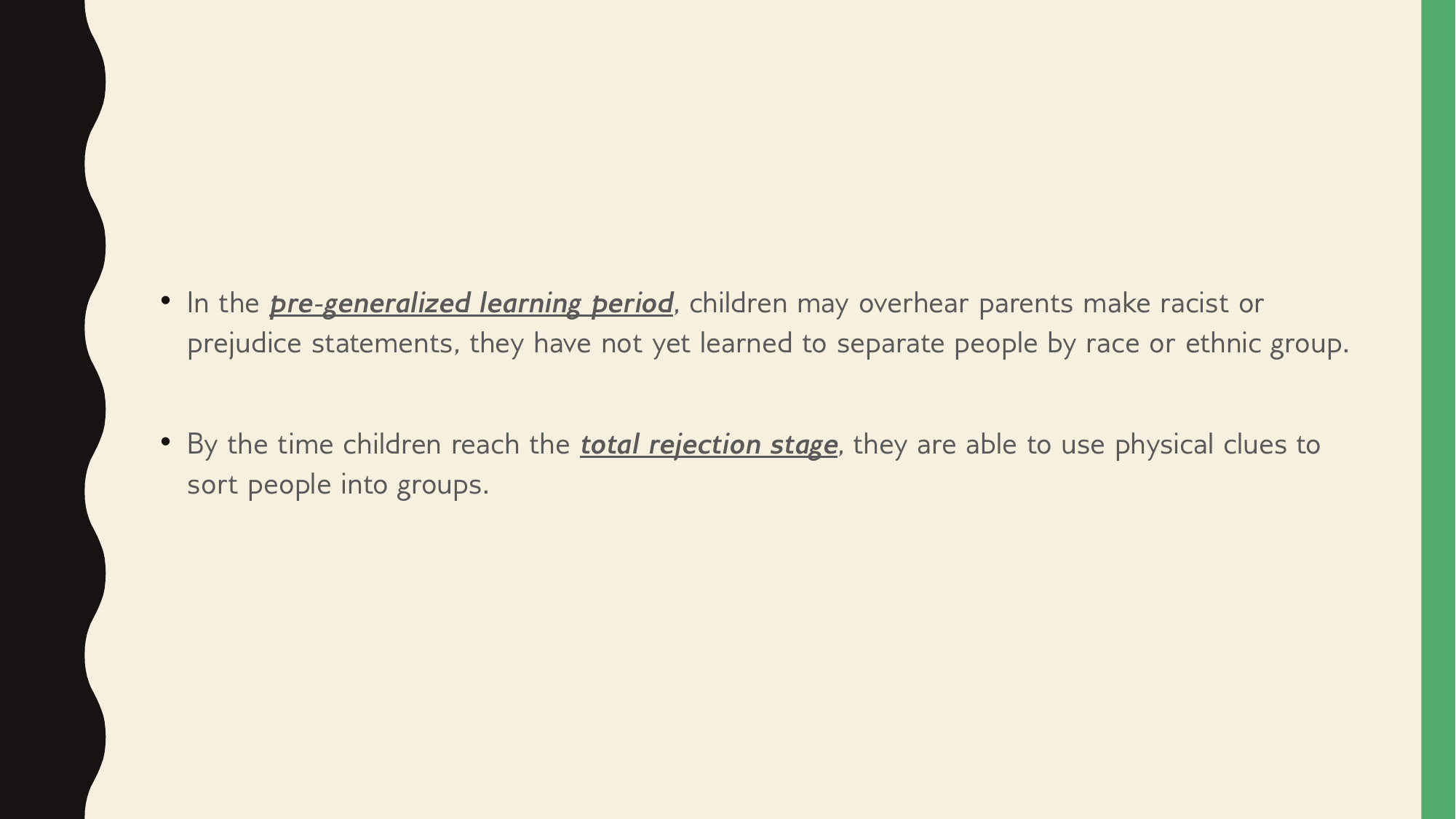

#
In the pre-generalized learning period, children may overhear parents make racist or prejudice statements, they have not yet learned to separate people by race or ethnic group.

By the time children reach the total rejection stage, they are able to use physical clues to sort people into groups.